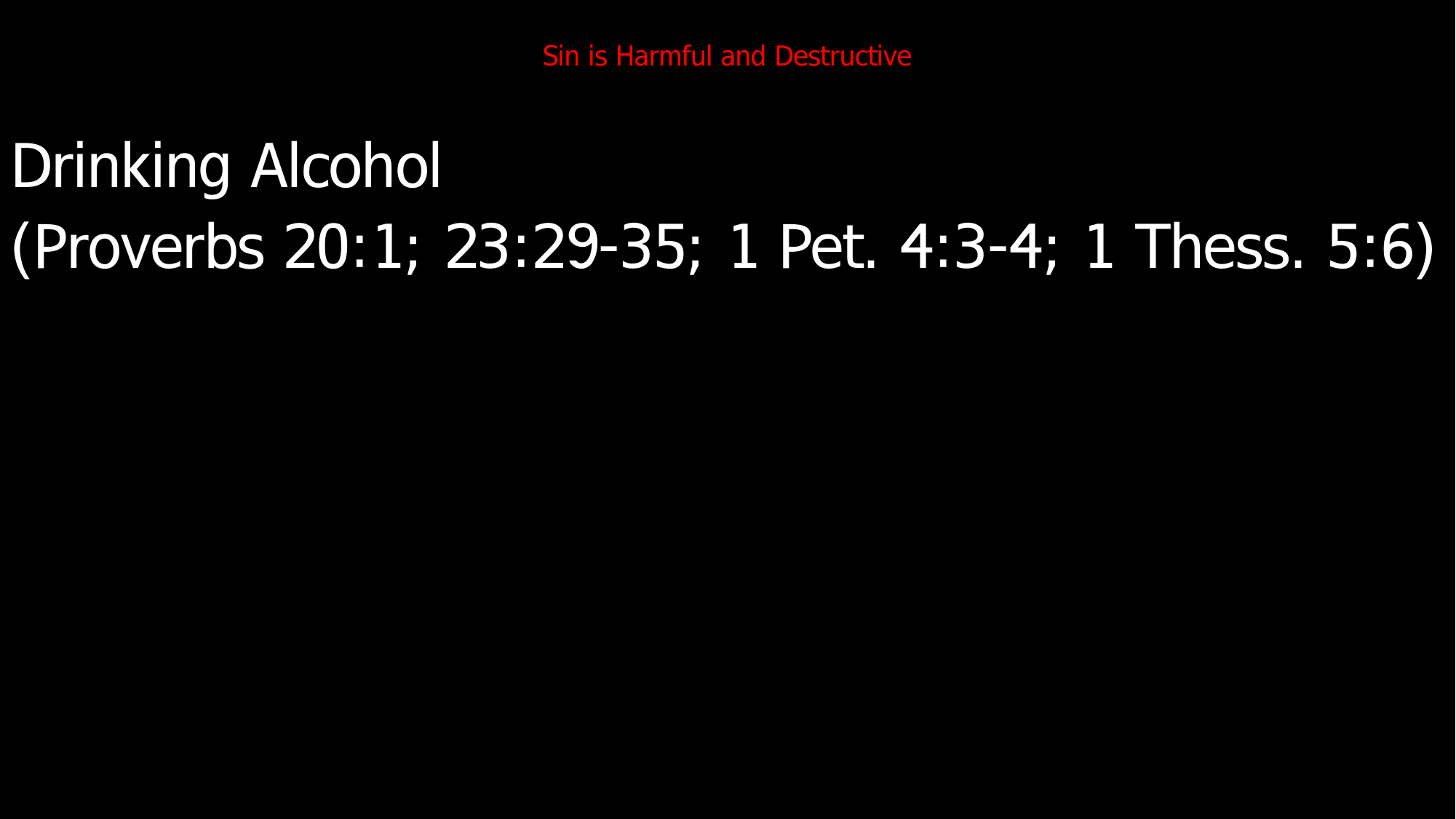

# Sin is Harmful and Destructive
Drinking Alcohol
(Proverbs 20:1; 23:29-35; 1 Pet. 4:3-4; 1 Thess. 5:6)